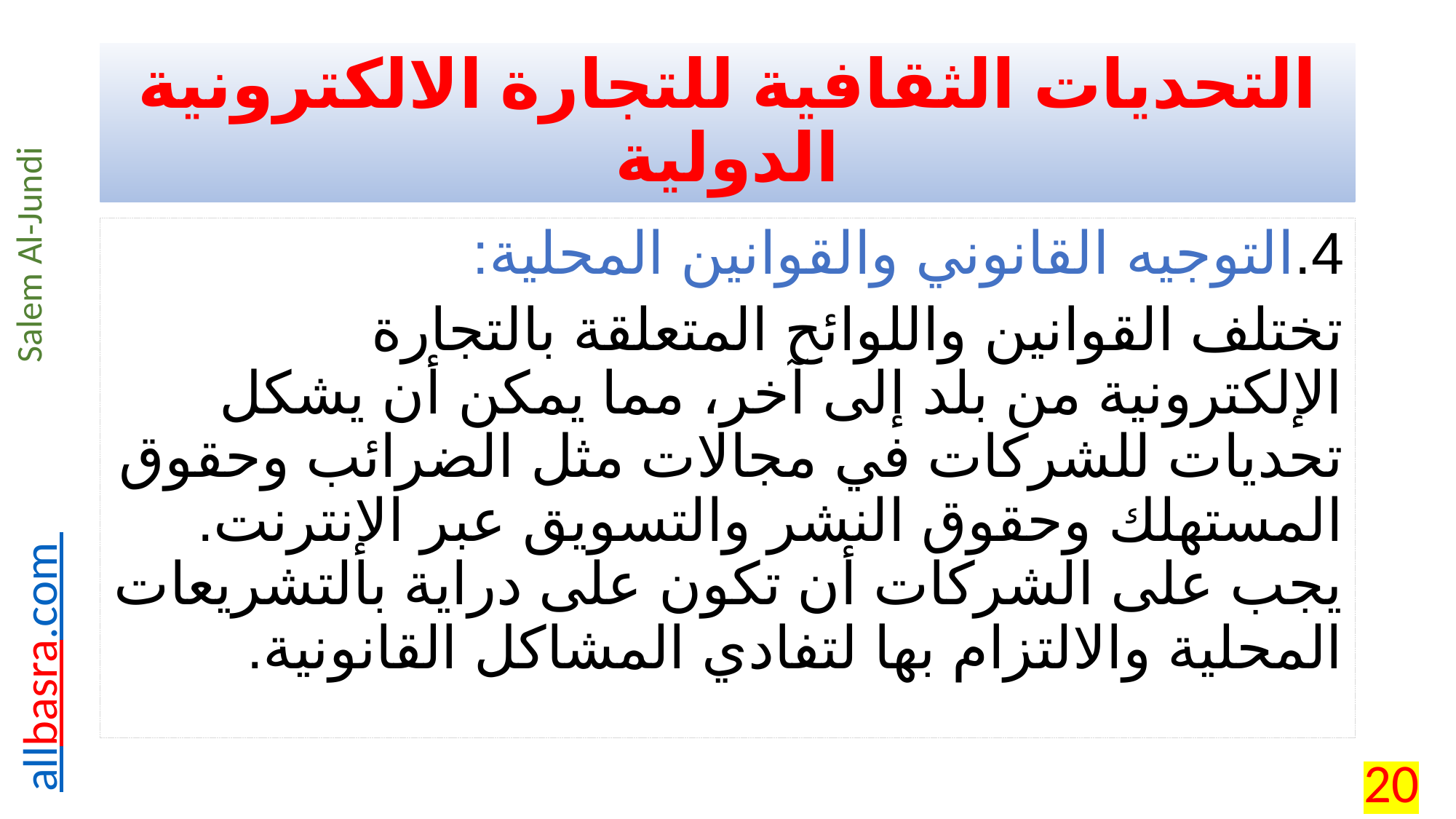

# التحديات الثقافية للتجارة الالكترونية الدولية
4.	التوجيه القانوني والقوانين المحلية:
تختلف القوانين واللوائح المتعلقة بالتجارة الإلكترونية من بلد إلى آخر، مما يمكن أن يشكل تحديات للشركات في مجالات مثل الضرائب وحقوق المستهلك وحقوق النشر والتسويق عبر الإنترنت. يجب على الشركات أن تكون على دراية بالتشريعات المحلية والالتزام بها لتفادي المشاكل القانونية.
20